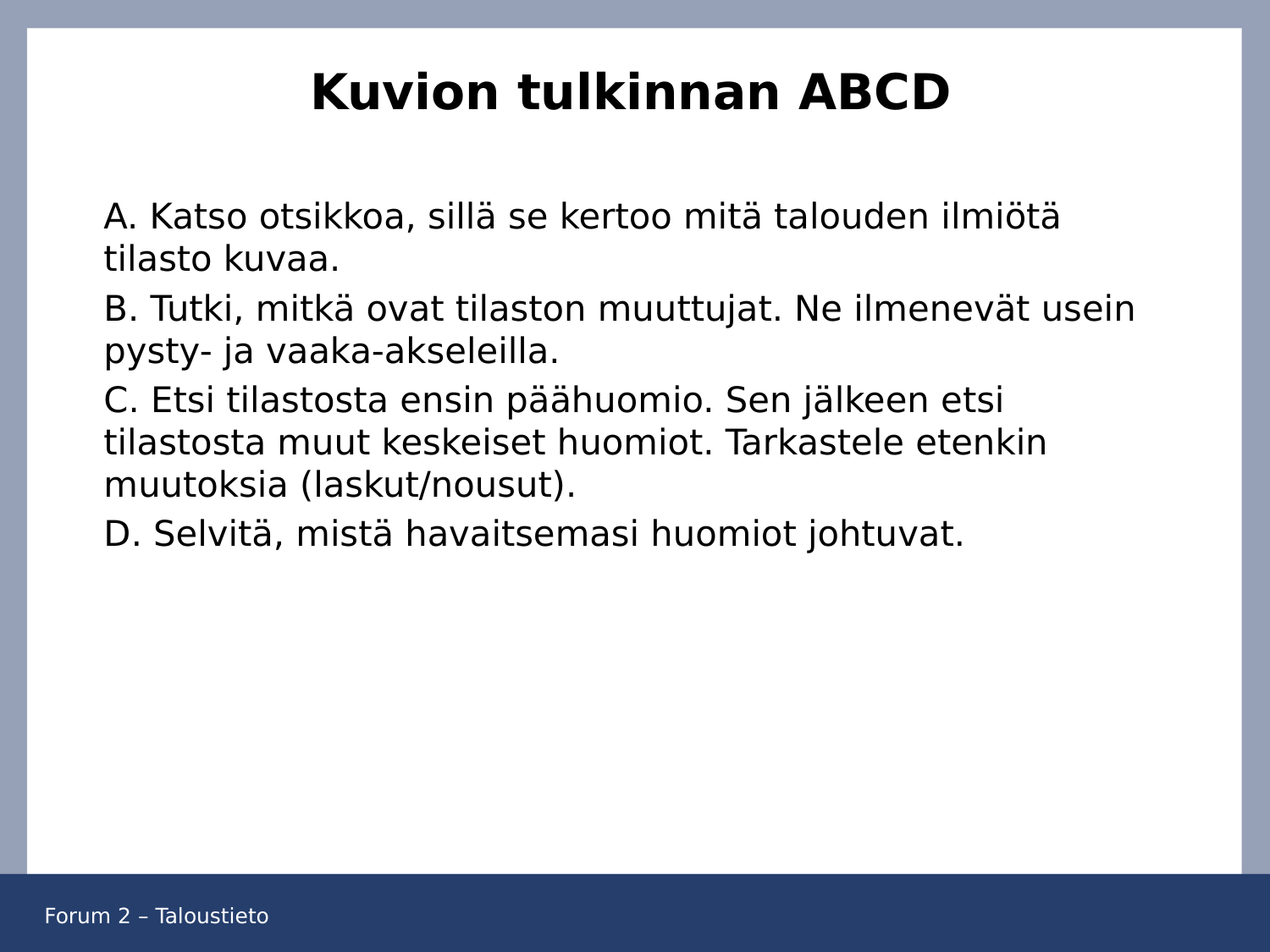

# Kuvion tulkinnan ABCD
A. Katso otsikkoa, sillä se kertoo mitä talouden ilmiötä tilasto kuvaa.
B. Tutki, mitkä ovat tilaston muuttujat. Ne ilmenevät usein pysty- ja vaaka-akseleilla.
C. Etsi tilastosta ensin päähuomio. Sen jälkeen etsi tilastosta muut keskeiset huomiot. Tarkastele etenkin muutoksia (laskut/nousut).
D. Selvitä, mistä havaitsemasi huomiot johtuvat.